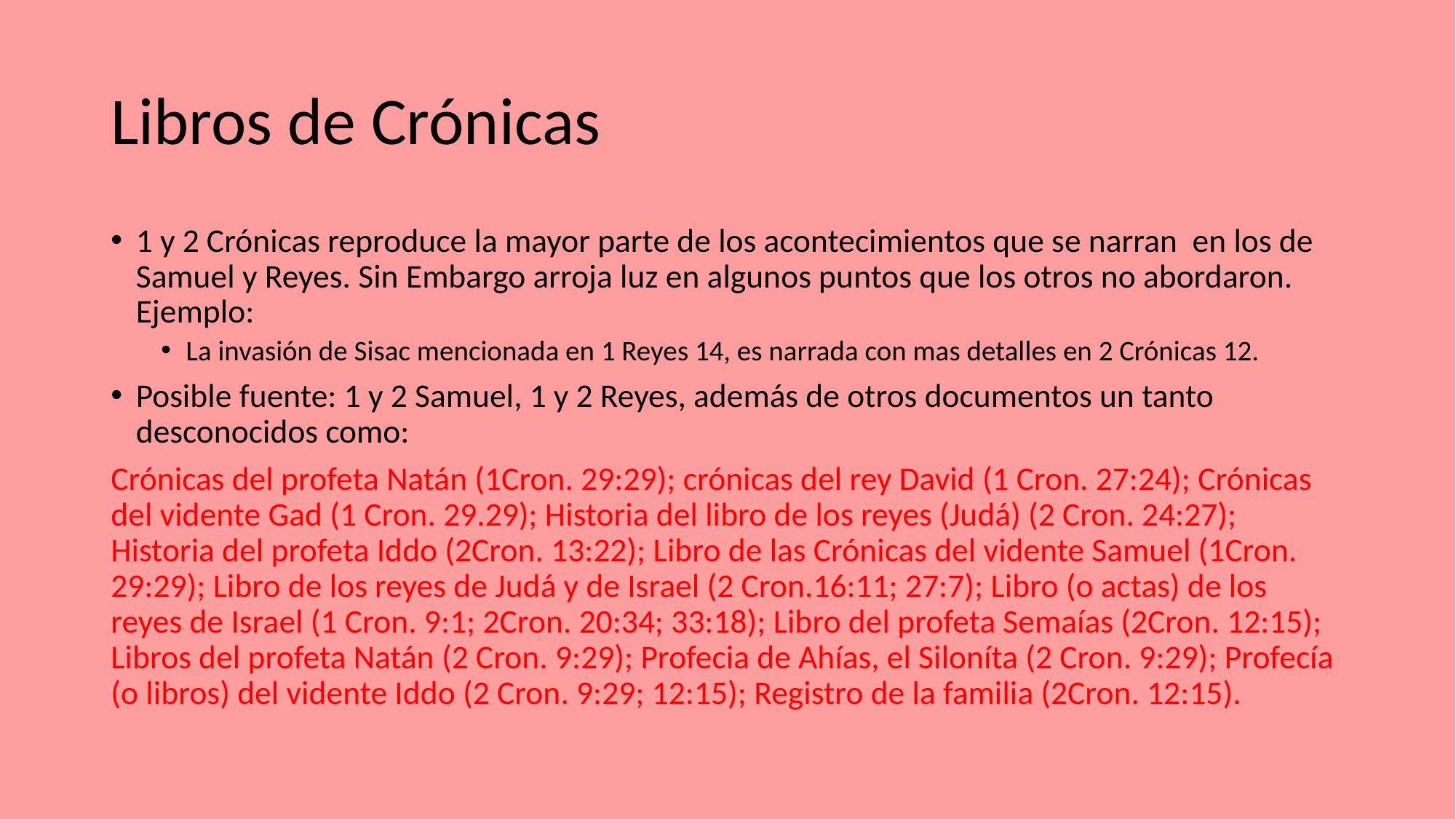

# Libros de Crónicas
1 y 2 Crónicas reproduce la mayor parte de los acontecimientos que se narran  en los de Samuel y Reyes. Sin Embargo arroja luz en algunos puntos que los otros no abordaron. Ejemplo:
La invasión de Sisac mencionada en 1 Reyes 14, es narrada con mas detalles en 2 Crónicas 12.
Posible fuente: 1 y 2 Samuel, 1 y 2 Reyes, además de otros documentos un tanto desconocidos como:
Crónicas del profeta Natán (1Cron. 29:29); crónicas del rey David (1 Cron. 27:24); Crónicas del vidente Gad (1 Cron. 29.29); Historia del libro de los reyes (Judá) (2 Cron. 24:27); Historia del profeta Iddo (2Cron. 13:22); Libro de las Crónicas del vidente Samuel (1Cron. 29:29); Libro de los reyes de Judá y de Israel (2 Cron.16:11; 27:7); Libro (o actas) de los reyes de Israel (1 Cron. 9:1; 2Cron. 20:34; 33:18); Libro del profeta Semaías (2Cron. 12:15); Libros del profeta Natán (2 Cron. 9:29); Profecia de Ahías, el Siloníta (2 Cron. 9:29); Profecía (o libros) del vidente Iddo (2 Cron. 9:29; 12:15); Registro de la familia (2Cron. 12:15).